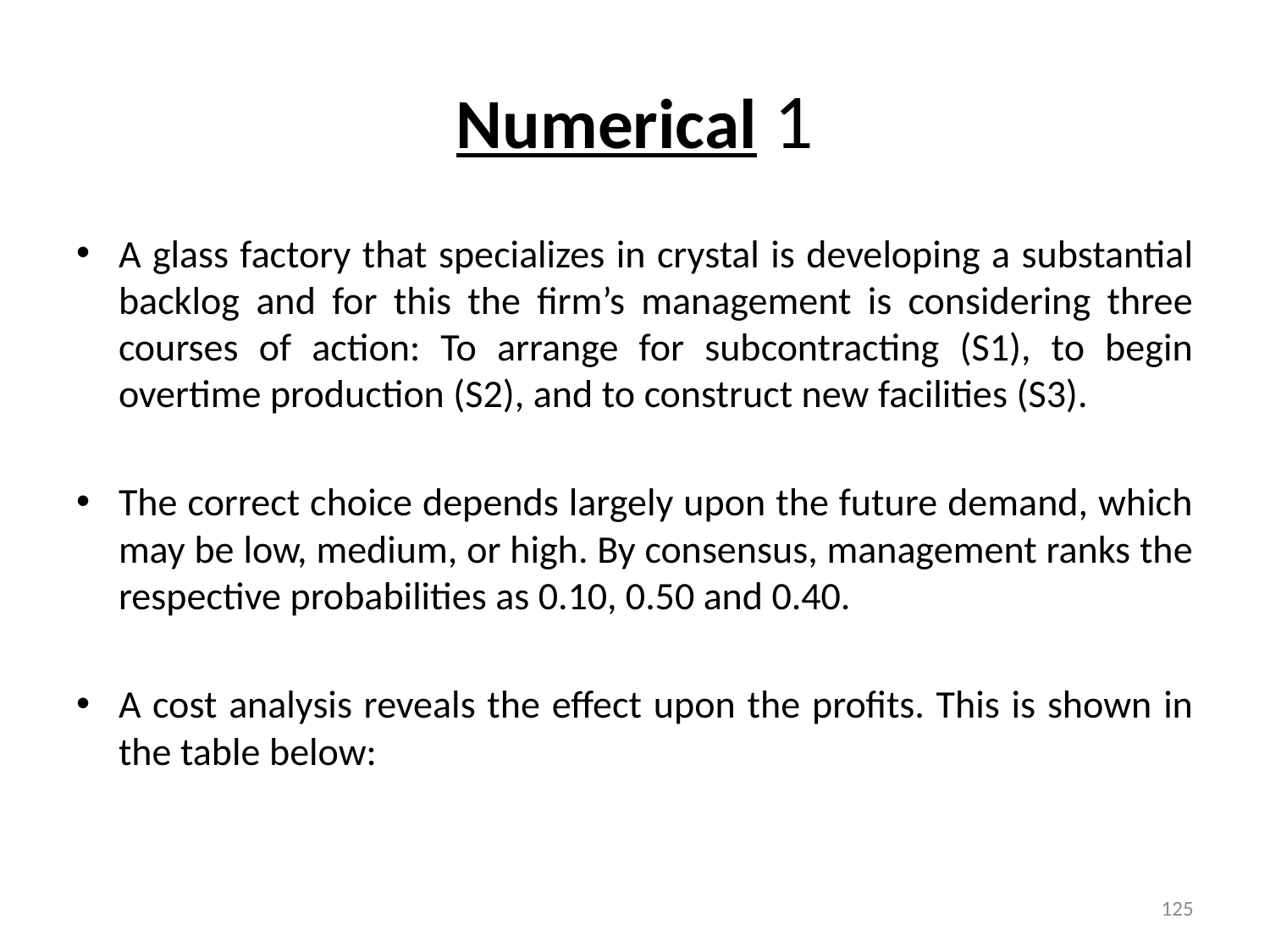

# Numerical 1
A glass factory that specializes in crystal is developing a substantial backlog and for this the firm’s management is considering three courses of action: To arrange for subcontracting (S1), to begin overtime production (S2), and to construct new facilities (S3).

The correct choice depends largely upon the future demand, which may be low, medium, or high. By consensus, management ranks the respective probabilities as 0.10, 0.50 and 0.40.

A cost analysis reveals the effect upon the profits. This is shown in the table below:
125